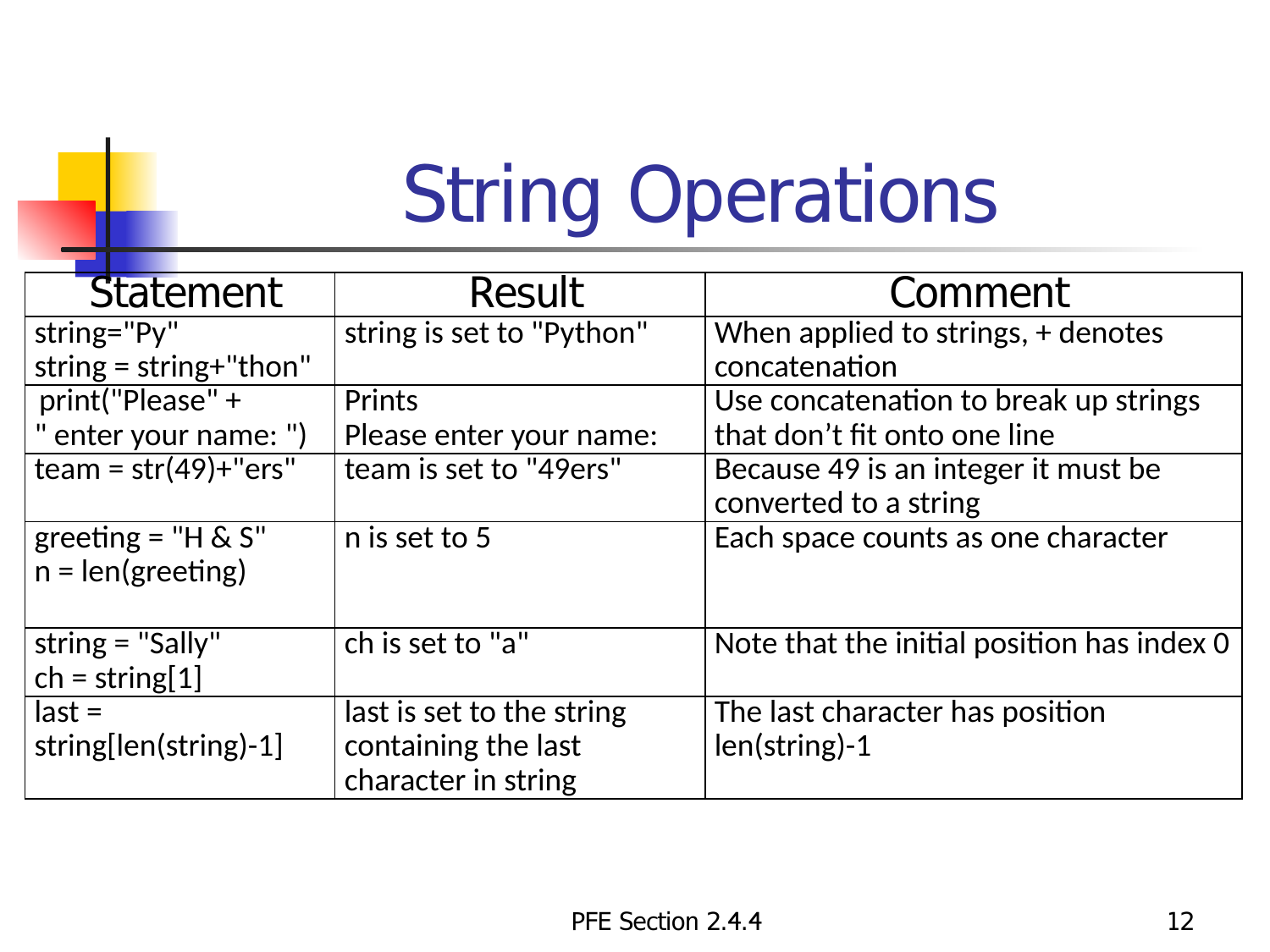

# String Operations
| Statement | Result | Comment |
| --- | --- | --- |
| string="Py" string = string+"thon" | string is set to "Python" | When applied to strings, + denotes concatenation |
| print("Please" + " enter your name: ") | Prints Please enter your name: | Use concatenation to break up strings that don’t fit onto one line |
| team = str(49)+"ers" | team is set to "49ers" | Because 49 is an integer it must be converted to a string |
| greeting = "H & S" n = len(greeting) | n is set to 5 | Each space counts as one character |
| string = "Sally" ch = string[1] | ch is set to "a" | Note that the initial position has index 0 |
| last = string[len(string)-1] | last is set to the string containing the last character in string | The last character has position len(string)-1 |

PFE Section 2.4.4
12